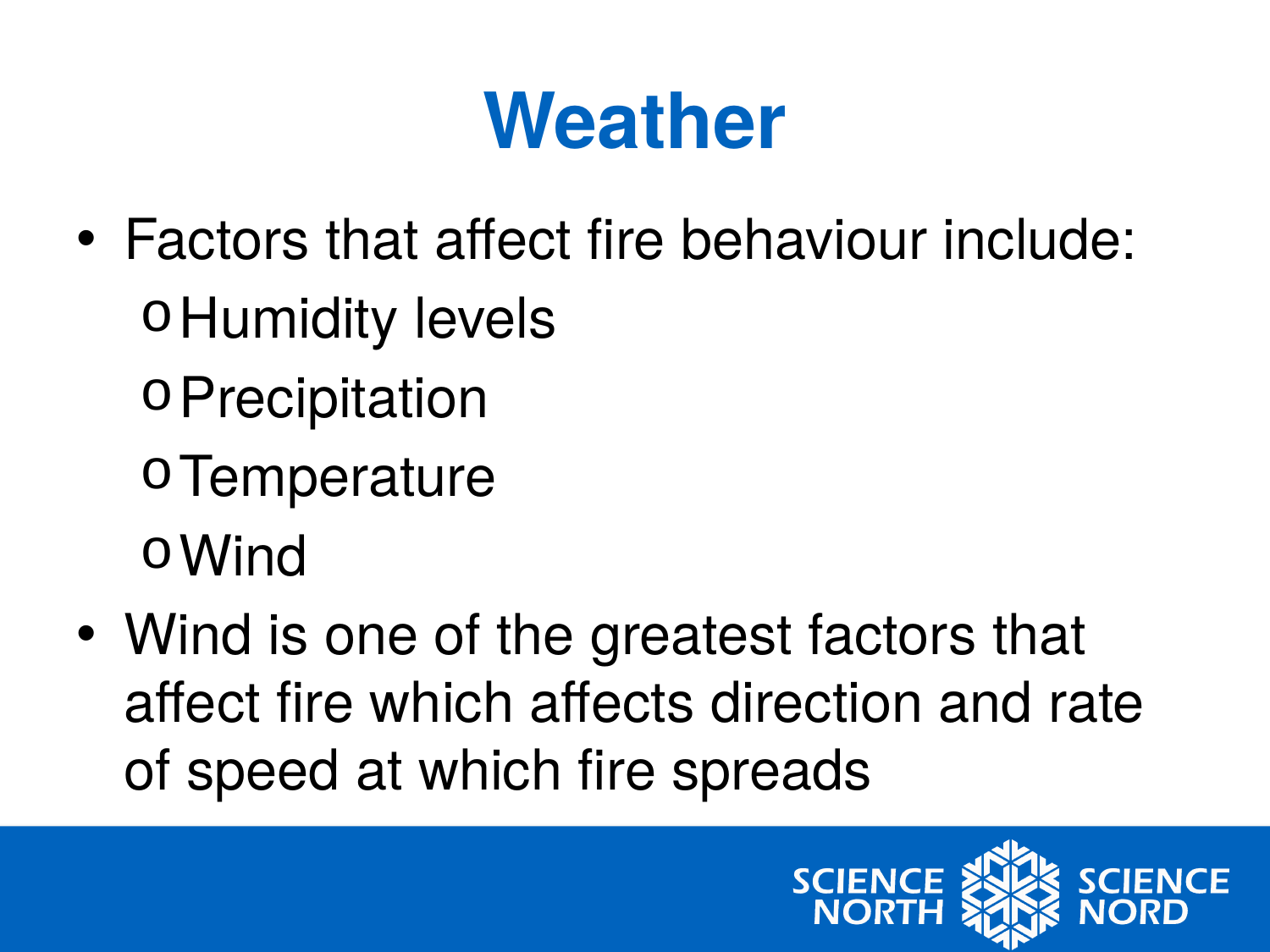

# Weather
Factors that affect fire behaviour include:
Humidity levels
Precipitation
Temperature
Wind
Wind is one of the greatest factors that affect fire which affects direction and rate of speed at which fire spreads